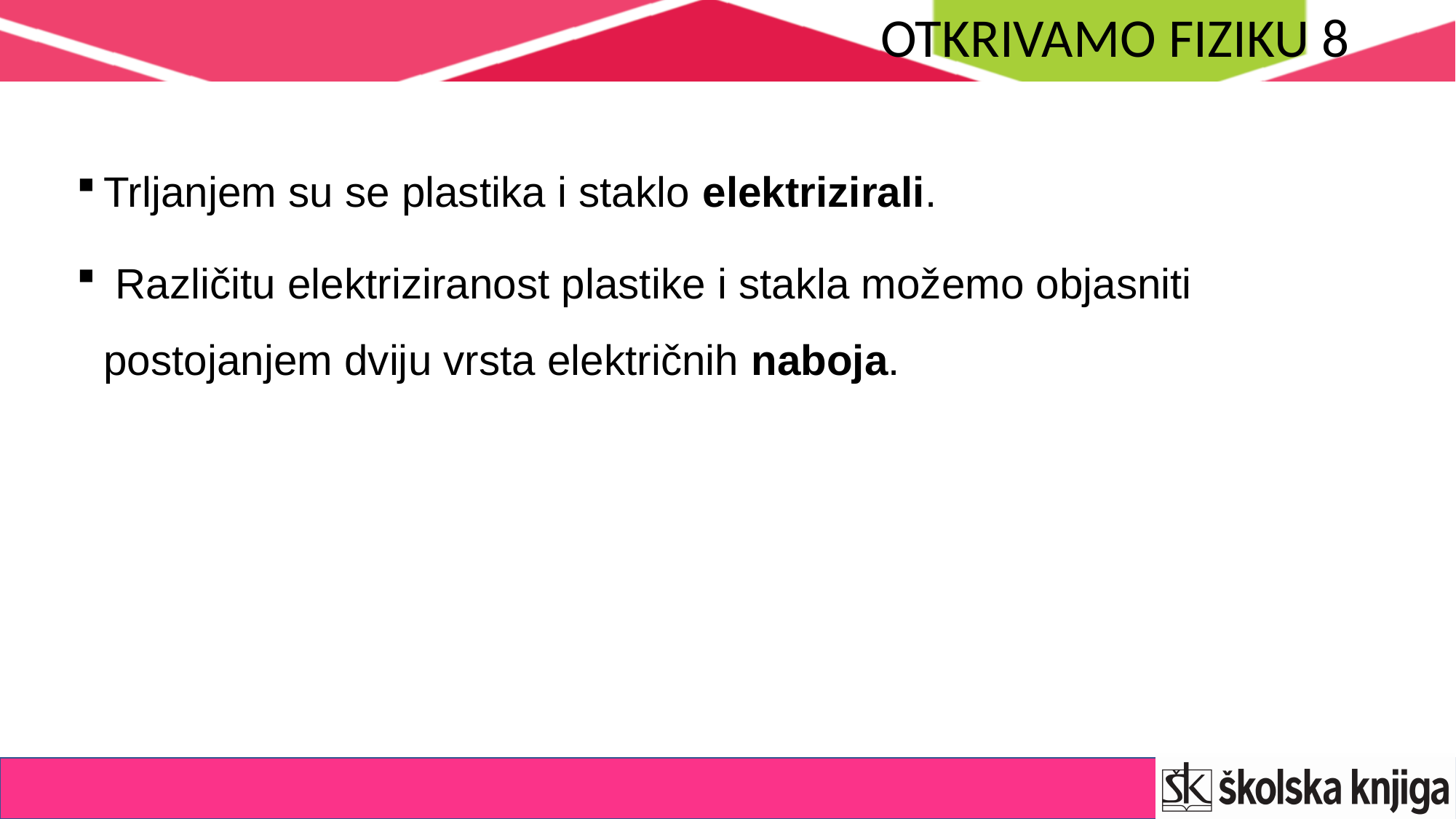

Trljanjem su se plastika i staklo elektrizirali.
 Različitu elektriziranost plastike i stakla možemo objasniti  postojanjem dviju vrsta električnih naboja.